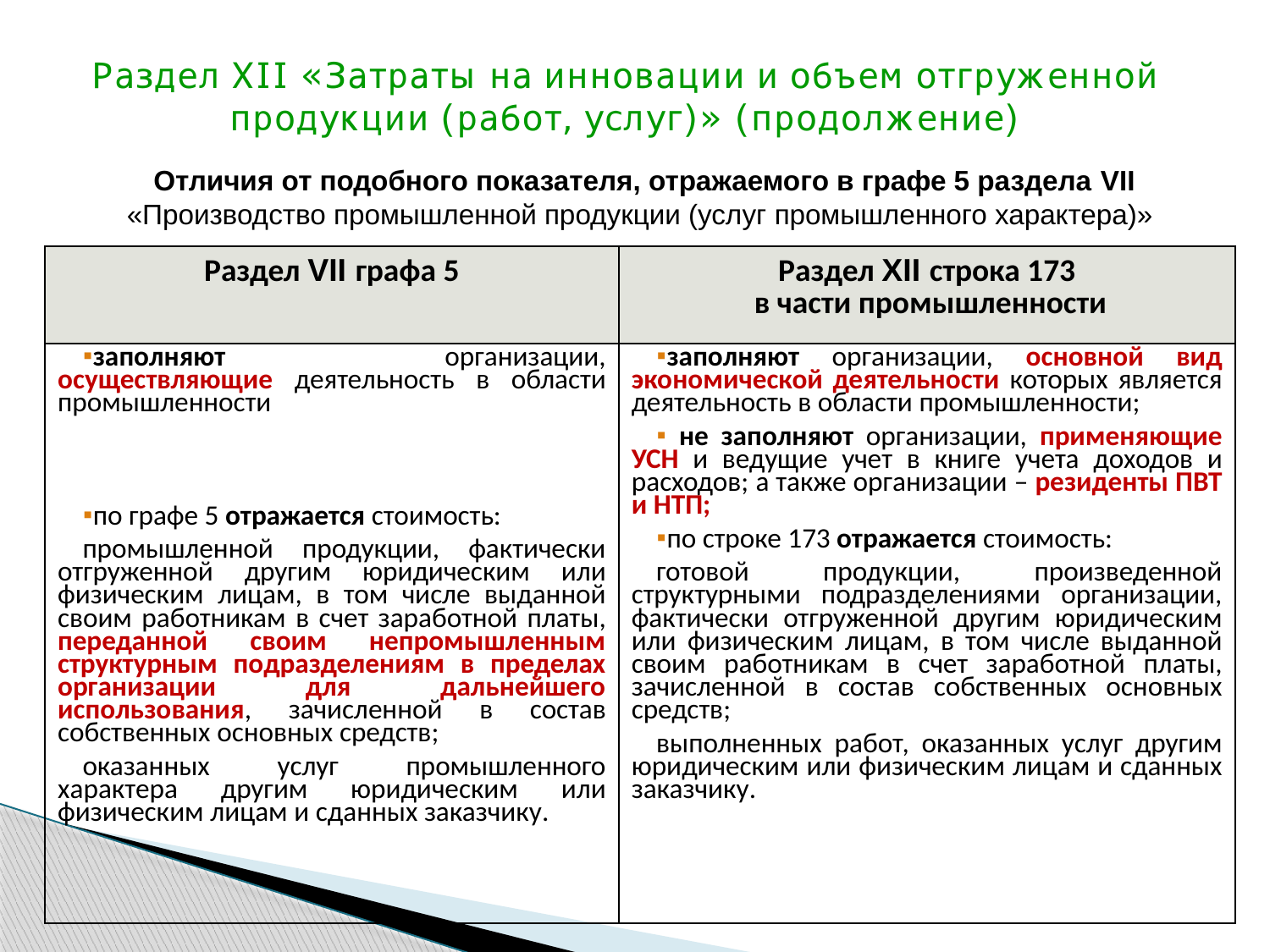

# Раздел ХII «Затраты на инновации и объем отгруженной продукции (работ, услуг)» (продолжение)
Отличия от подобного показателя, отражаемого в графе 5 раздела VII «Производство промышленной продукции (услуг промышленного характера)»

| Раздел VII графа 5 | Раздел XII строка 173 в части промышленности |
| --- | --- |
| заполняют организации, осуществляющие деятельность в области промышленности по графе 5 отражается стоимость: промышленной продукции, фактически отгруженной другим юридическим или физическим лицам, в том числе выданной своим работникам в счет заработной платы, переданной своим непромышленным структурным подразделениям в пределах организации для дальнейшего использования, зачисленной в состав собственных основных средств; оказанных услуг промышленного характера другим юридическим или физическим лицам и сданных заказчику. | заполняют организации, основной вид экономической деятельности которых является деятельность в области промышленности; не заполняют организации, применяющие УСН и ведущие учет в книге учета доходов и расходов; а также организации – резиденты ПВТ и НТП; по строке 173 отражается стоимость: готовой продукции, произведенной структурными подразделениями организации, фактически отгруженной другим юридическим или физическим лицам, в том числе выданной своим работникам в счет заработной платы, зачисленной в состав собственных основных средств; выполненных работ, оказанных услуг другим юридическим или физическим лицам и сданных заказчику. |